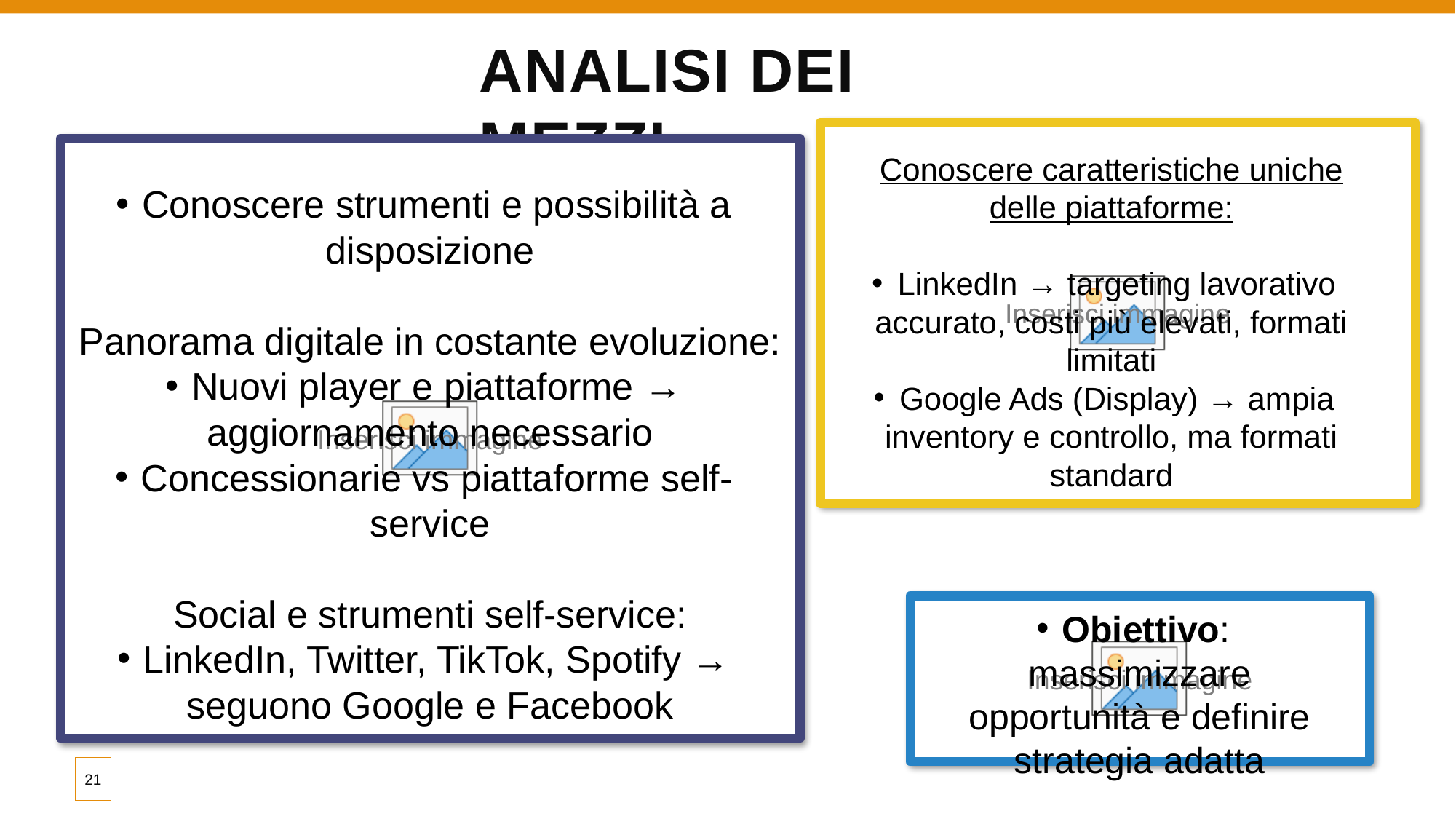

# Analisi dei mezzi

Conoscere caratteristiche uniche delle piattaforme:

LinkedIn → targeting lavorativo accurato, costi più elevati, formati limitati
Google Ads (Display) → ampia inventory e controllo, ma formati standard
Conoscere strumenti e possibilità a disposizione

Panorama digitale in costante evoluzione:
Nuovi player e piattaforme → aggiornamento necessario
Concessionarie vs piattaforme self-service

Social e strumenti self-service:
LinkedIn, Twitter, TikTok, Spotify → seguono Google e Facebook

Obiettivo: massimizzare opportunità e definire strategia adatta
21